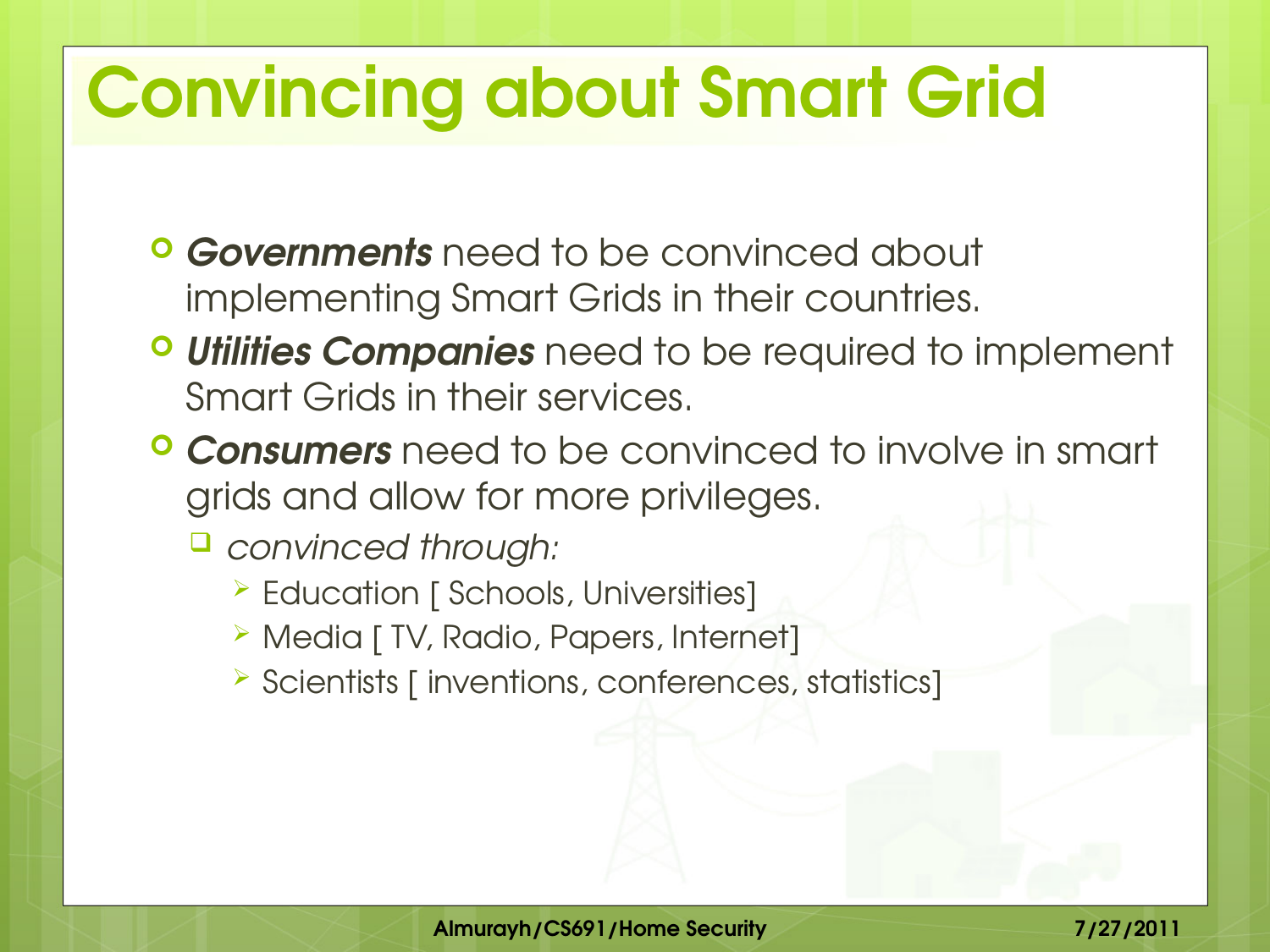

# Convincing about Smart Grid
Governments need to be convinced about implementing Smart Grids in their countries.
Utilities Companies need to be required to implement Smart Grids in their services.
Consumers need to be convinced to involve in smart grids and allow for more privileges.
convinced through:
Education [ Schools, Universities]
Media [ TV, Radio, Papers, Internet]
Scientists [ inventions, conferences, statistics]

9                                                                            Almurayh/CS691/Home Security                                                    7/27/2011